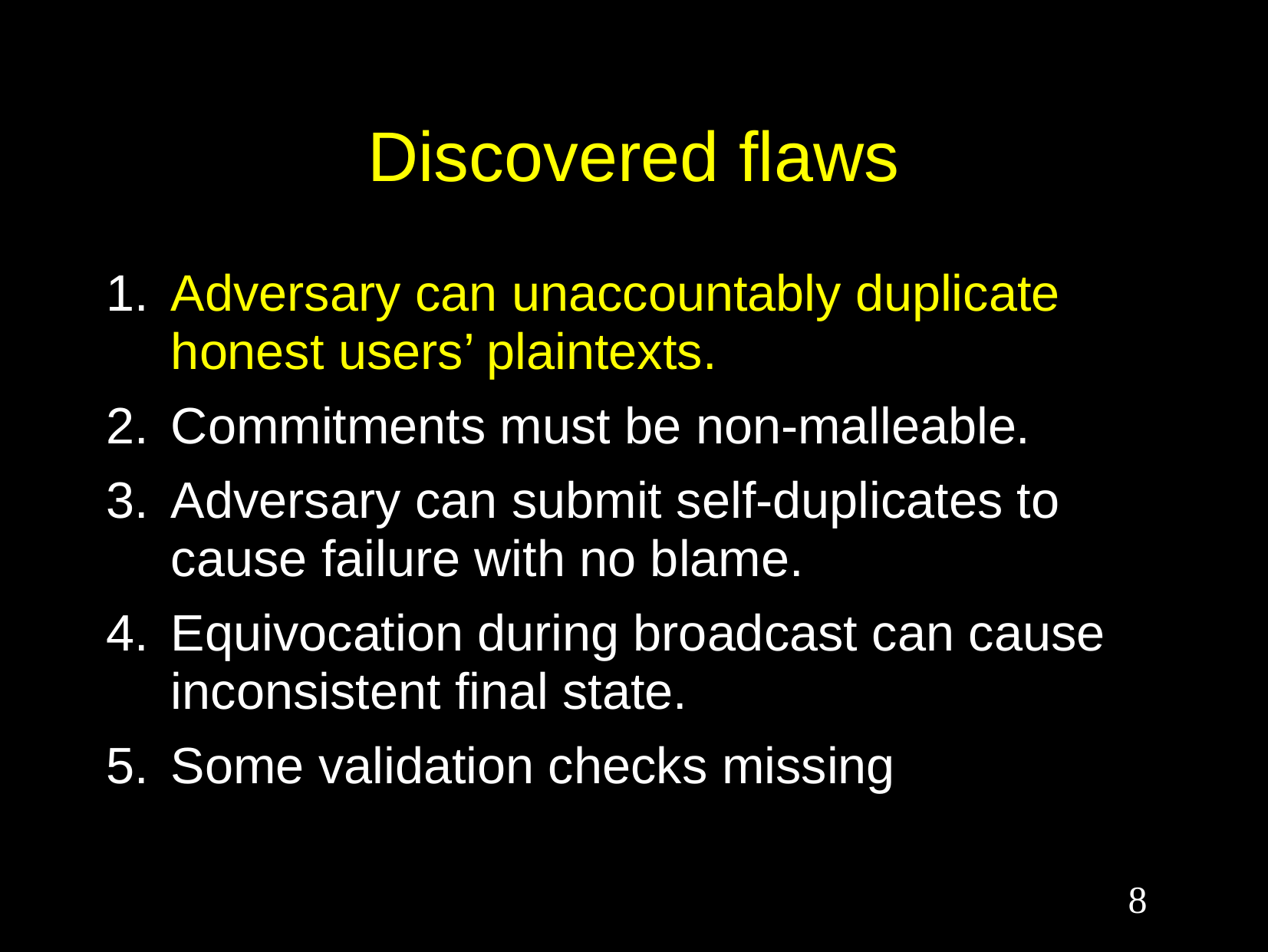

# Discovered flaws
Adversary can unaccountably duplicate honest users’ plaintexts.
Commitments must be non-malleable.
Adversary can submit self-duplicates to cause failure with no blame.
Equivocation during broadcast can cause inconsistent final state.
Some validation checks missing